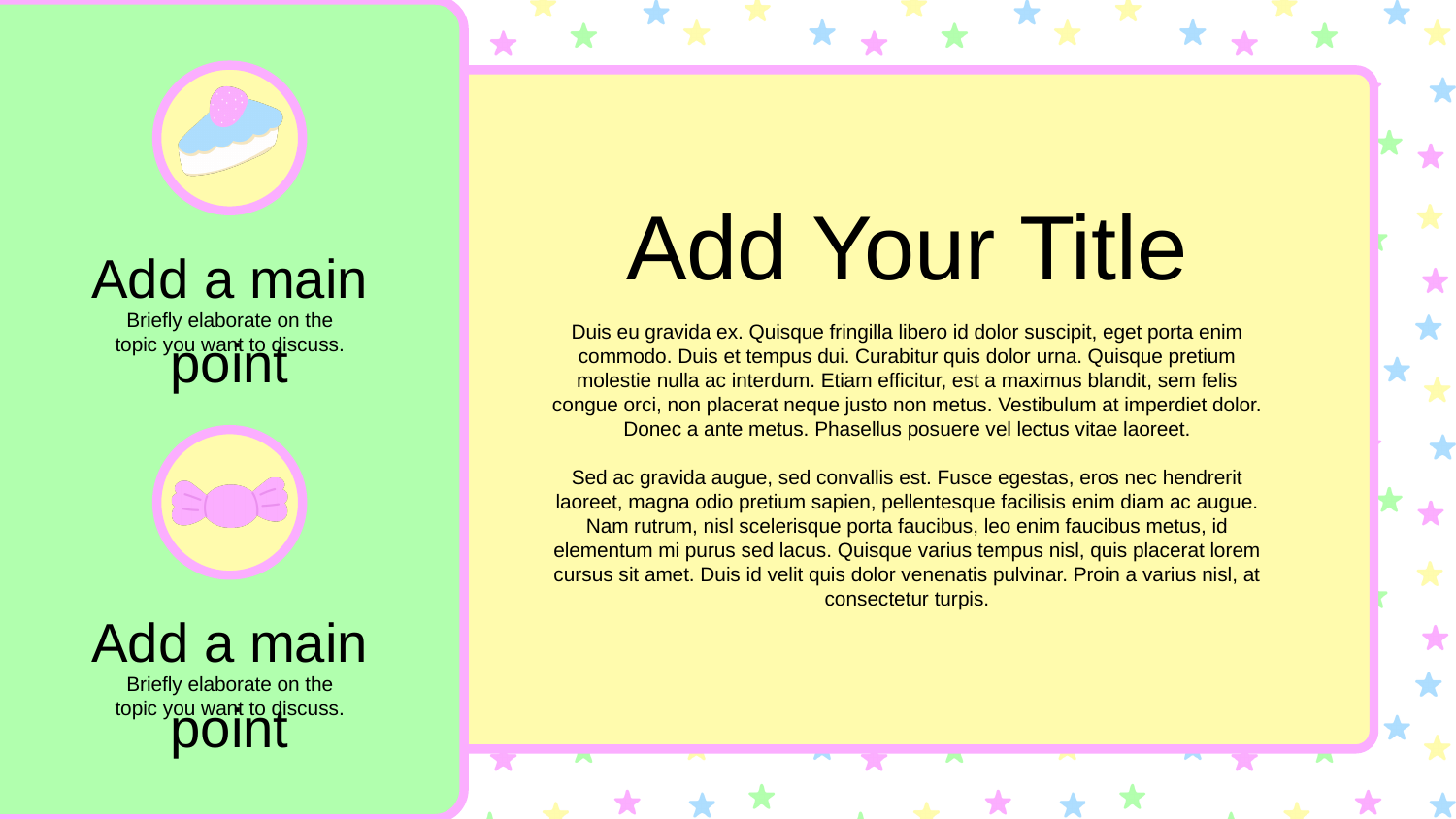

Add Your Title
Add a main point
Briefly elaborate on the
topic you want to discuss.
Duis eu gravida ex. Quisque fringilla libero id dolor suscipit, eget porta enim commodo. Duis et tempus dui. Curabitur quis dolor urna. Quisque pretium molestie nulla ac interdum. Etiam efficitur, est a maximus blandit, sem felis congue orci, non placerat neque justo non metus. Vestibulum at imperdiet dolor. Donec a ante metus. Phasellus posuere vel lectus vitae laoreet.

Sed ac gravida augue, sed convallis est. Fusce egestas, eros nec hendrerit laoreet, magna odio pretium sapien, pellentesque facilisis enim diam ac augue. Nam rutrum, nisl scelerisque porta faucibus, leo enim faucibus metus, id elementum mi purus sed lacus. Quisque varius tempus nisl, quis placerat lorem cursus sit amet. Duis id velit quis dolor venenatis pulvinar. Proin a varius nisl, at consectetur turpis.

Add a main point
Briefly elaborate on the
topic you want to discuss.